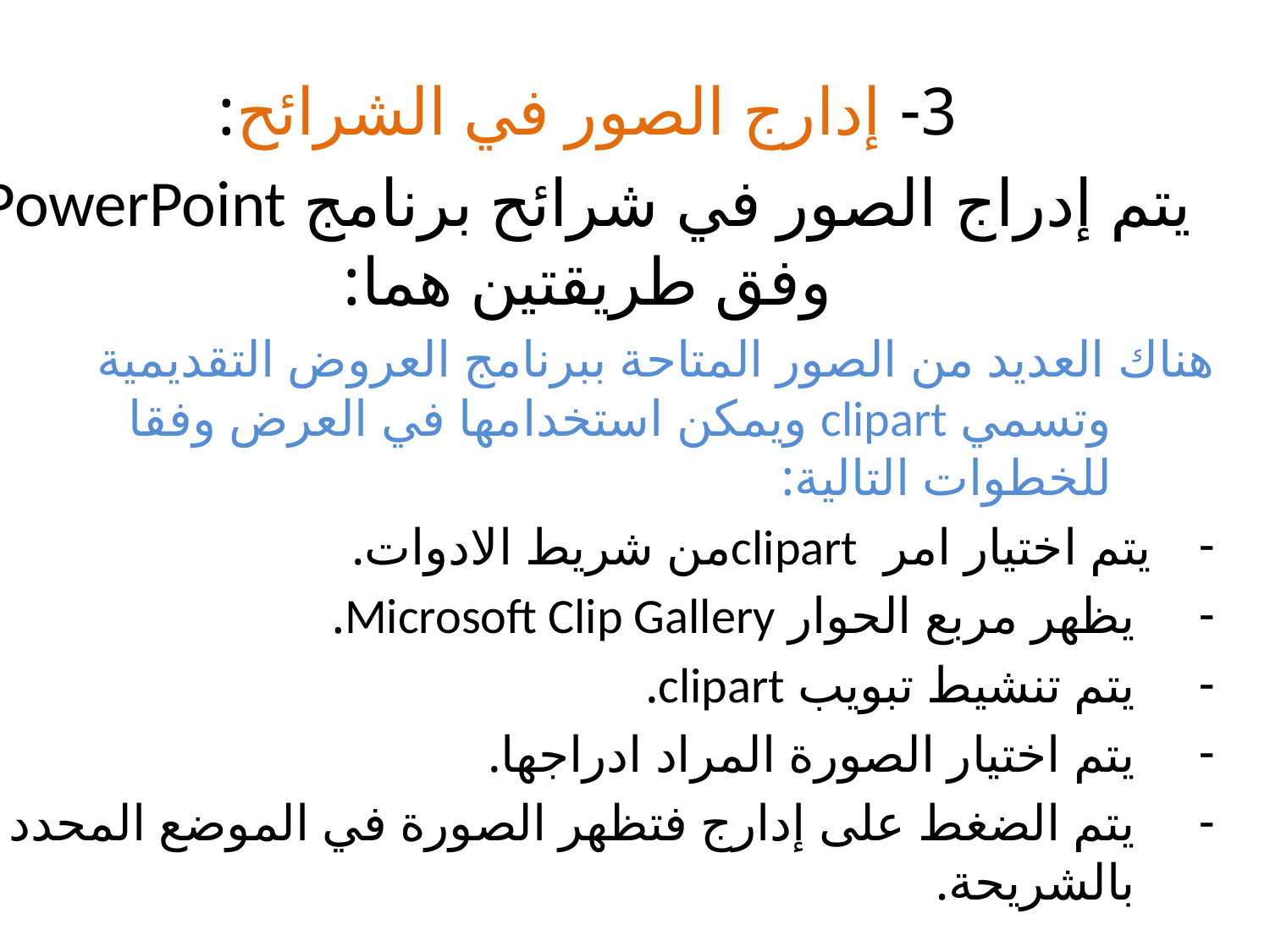

3- إدارج الصور في الشرائح:
يتم إدراج الصور في شرائح برنامج PowerPoint وفق طريقتين هما:
هناك العديد من الصور المتاحة ببرنامج العروض التقديمية وتسمي clipart ويمكن استخدامها في العرض وفقا للخطوات التالية:
يتم اختيار امر  clipartمن شريط الادوات.
يظهر مربع الحوار Microsoft Clip Gallery.
يتم تنشيط تبويب clipart.
يتم اختيار الصورة المراد ادراجها.
يتم الضغط على إدارج فتظهر الصورة في الموضع المحدد بالشريحة.